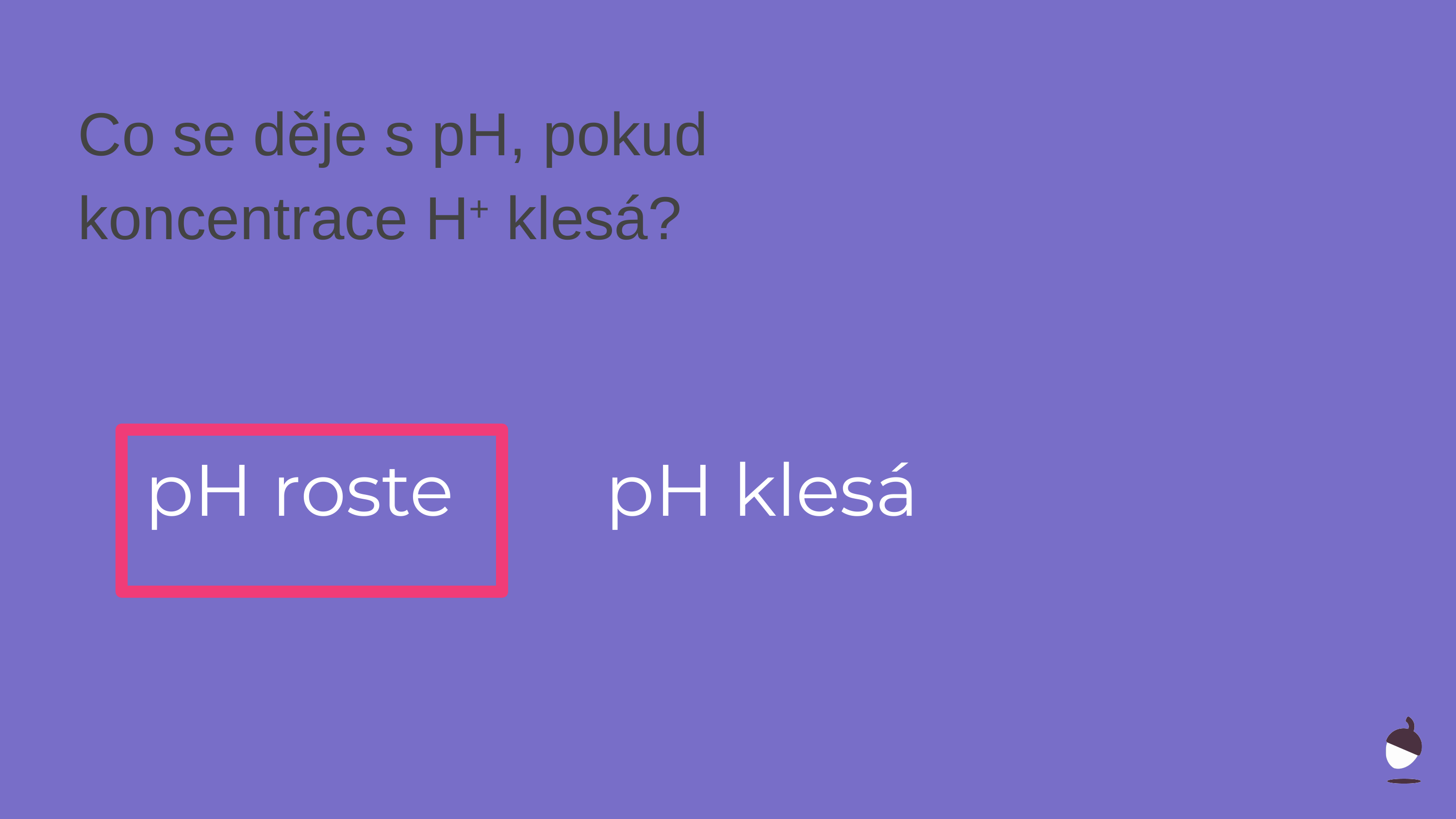

# Co se děje s pH, pokud koncentrace H+ klesá?

pH roste
pH klesá